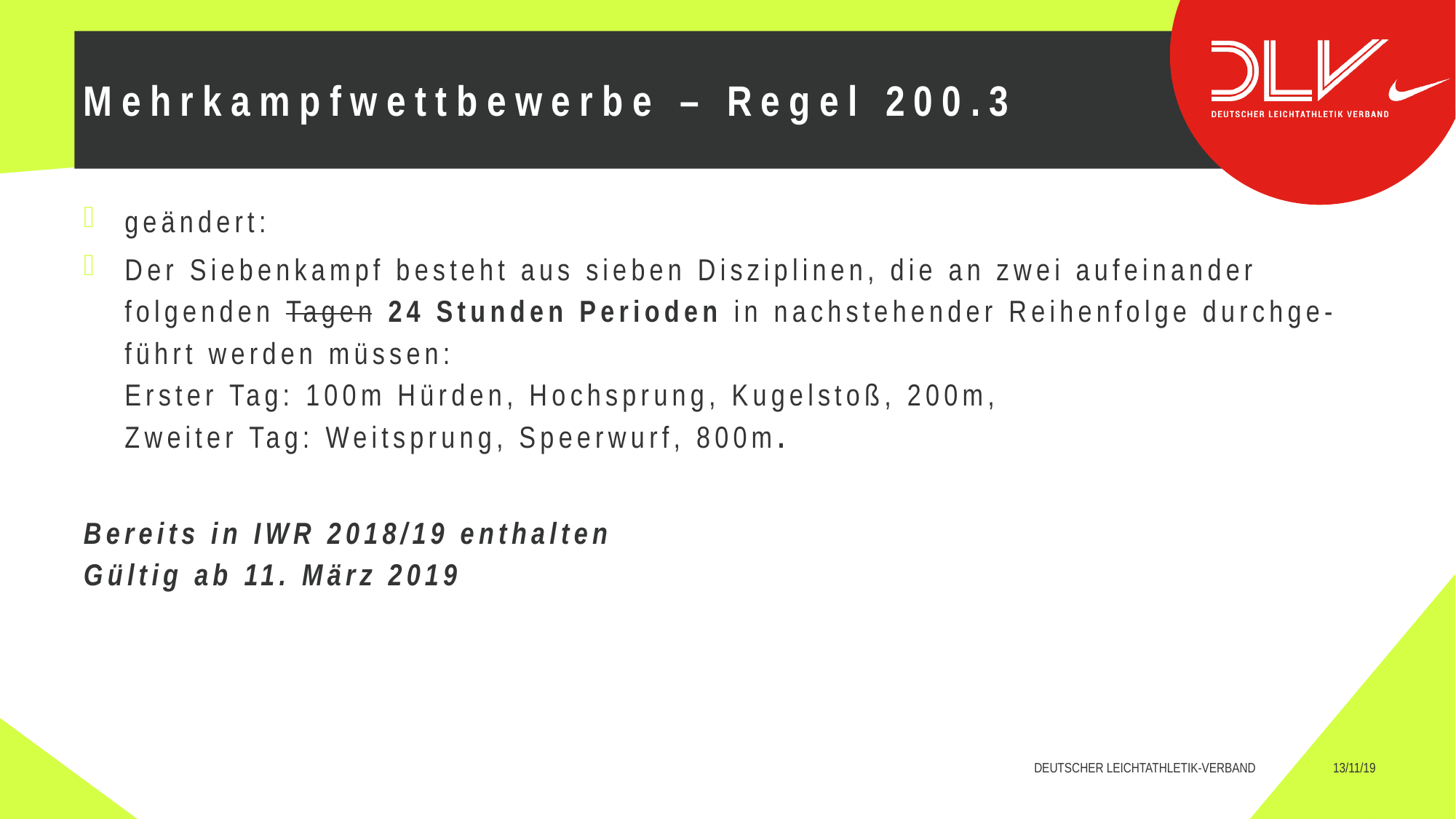

# Mehrkampfwettbewerbe – Regel 200.3
geändert:
Der Siebenkampf besteht aus sieben Disziplinen, die an zwei aufeinander
folgenden Tagen 24 Stunden Perioden in nachstehender Reihenfolge durchge-
führt werden müssen:
Erster Tag: 100m Hürden, Hochsprung, Kugelstoß, 200m,
Zweiter Tag: Weitsprung, Speerwurf, 800m.

Bereits in IWR 2018/19 enthalten
Gültig ab 11. März 2019